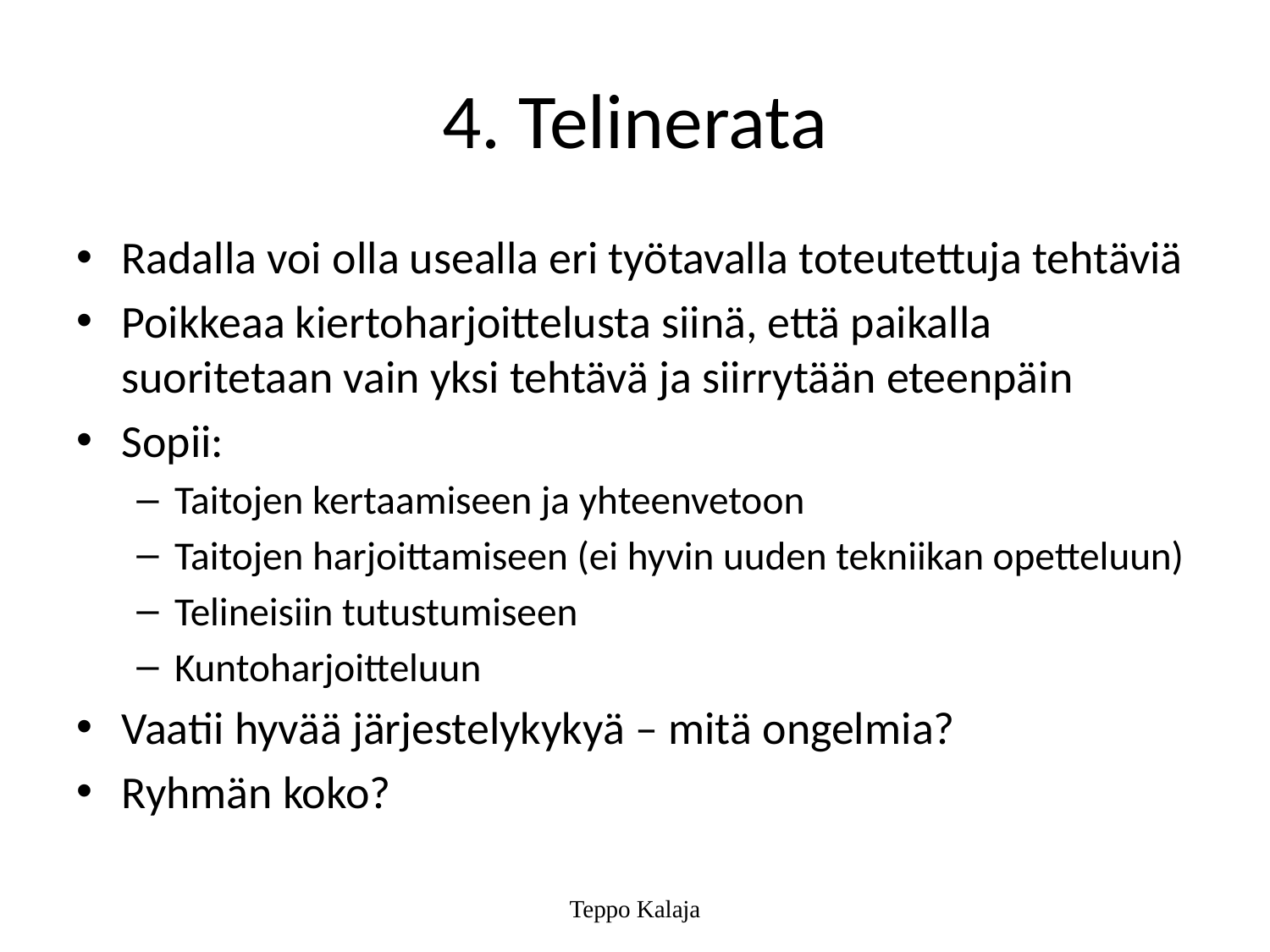

# 4. Telinerata
Radalla voi olla usealla eri työtavalla toteutettuja tehtäviä
Poikkeaa kiertoharjoittelusta siinä, että paikalla suoritetaan vain yksi tehtävä ja siirrytään eteenpäin
Sopii:
Taitojen kertaamiseen ja yhteenvetoon
Taitojen harjoittamiseen (ei hyvin uuden tekniikan opetteluun)
Telineisiin tutustumiseen
Kuntoharjoitteluun
Vaatii hyvää järjestelykykyä – mitä ongelmia?
Ryhmän koko?
Teppo Kalaja